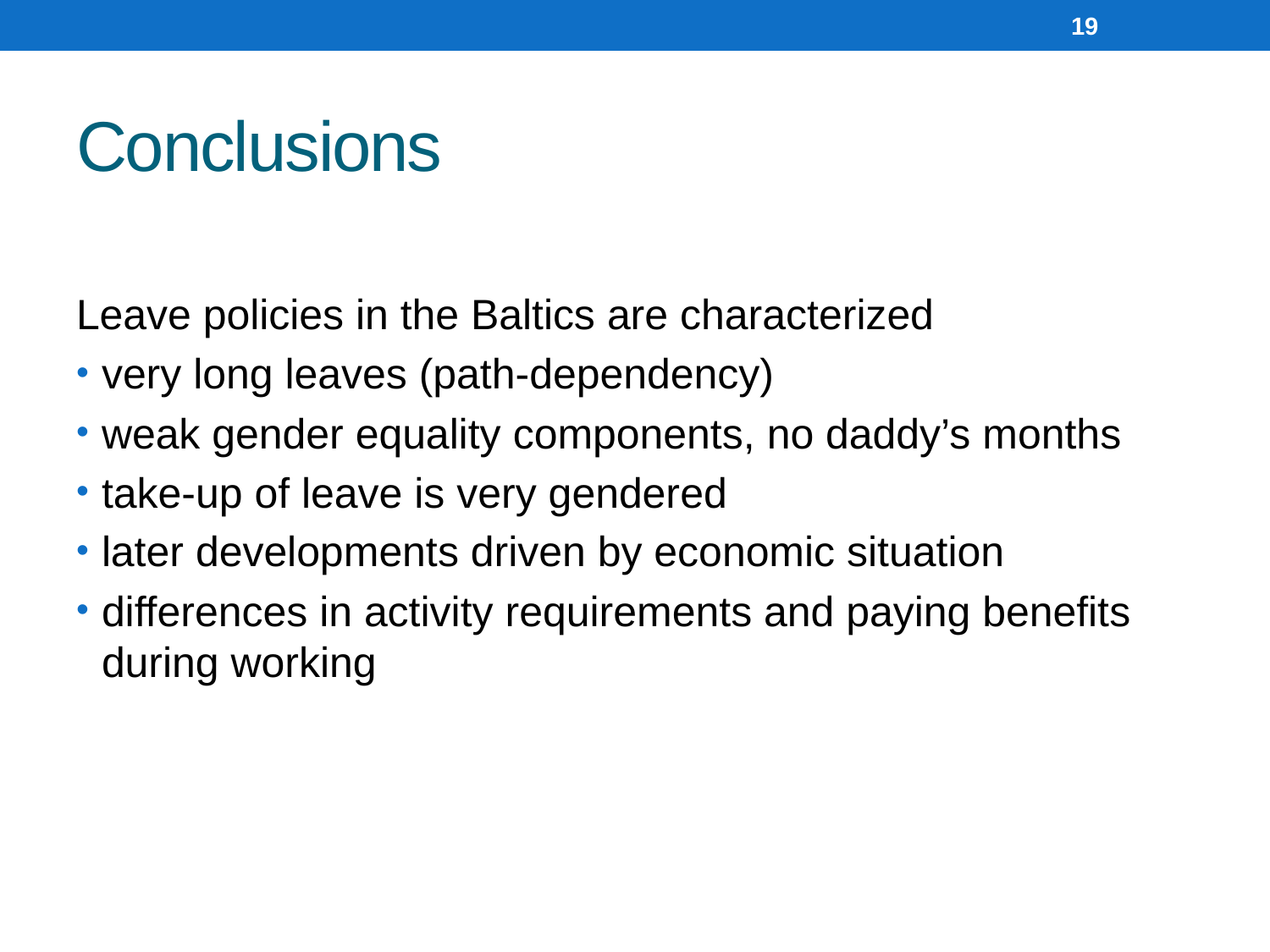

19
# Conclusions

Leave policies in the Baltics are characterized
very long leaves (path-dependency)
weak gender equality components, no daddy’s months
take-up of leave is very gendered
later developments driven by economic situation
differences in activity requirements and paying benefits during working